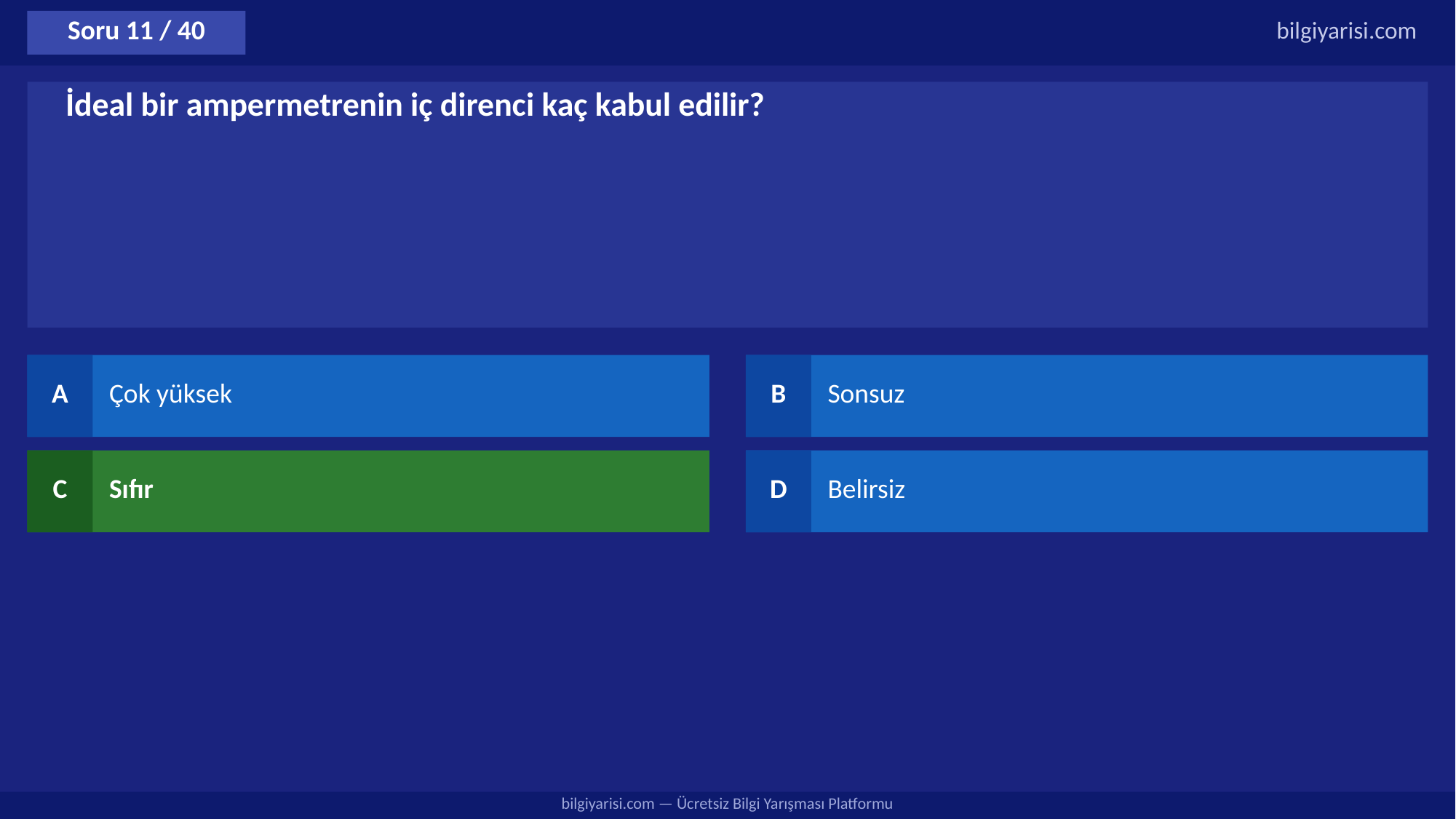

Soru 11 / 40
bilgiyarisi.com

İdeal bir ampermetrenin iç direnci kaç kabul edilir?

A
Çok yüksek

B
Sonsuz

C
Sıfır

D
Belirsiz
bilgiyarisi.com — Ücretsiz Bilgi Yarışması Platformu